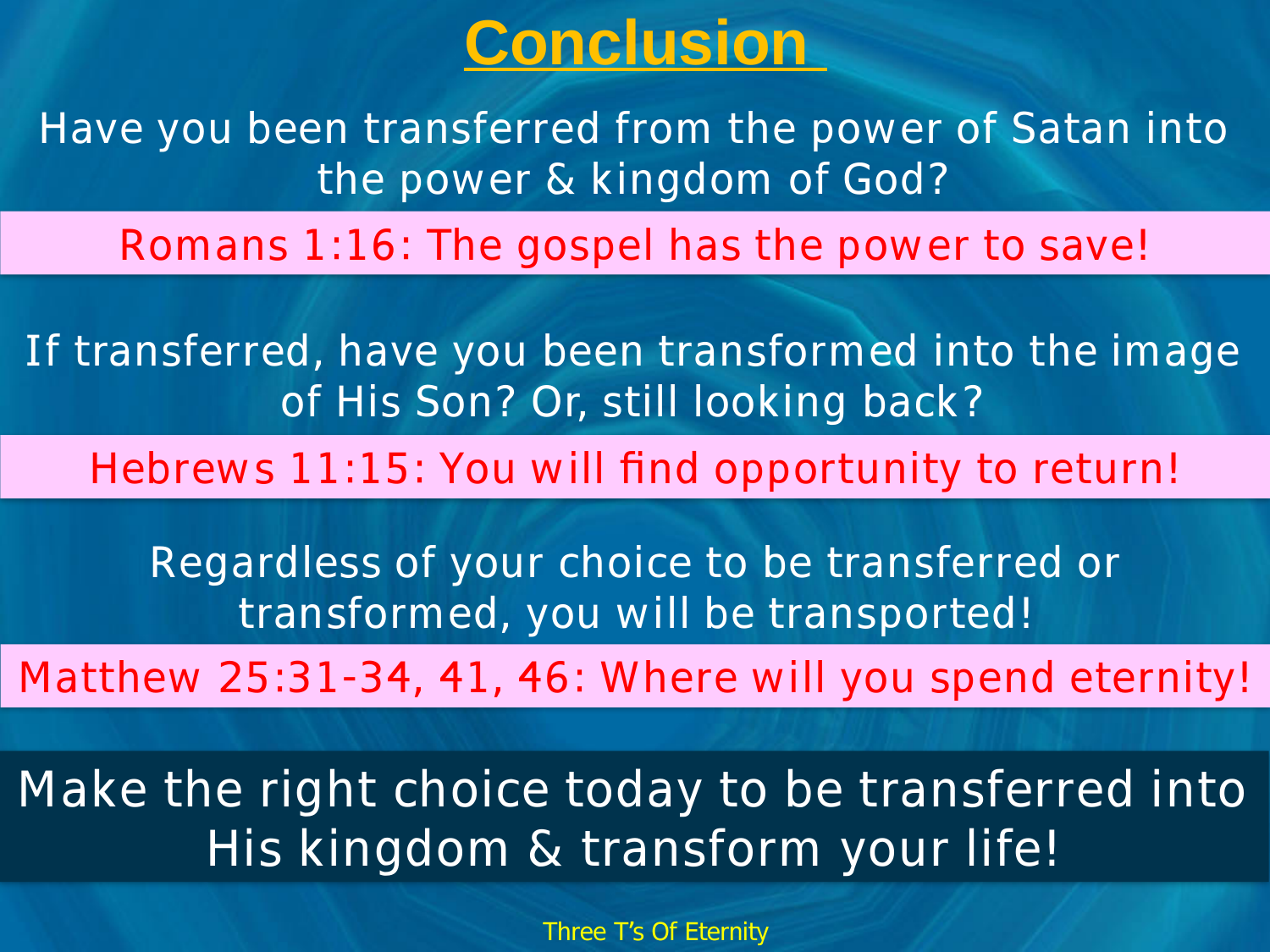

# Conclusion
Have you been transferred from the power of Satan into
the power & kingdom of God?
Romans 1:16: The gospel has the power to save!
If transferred, have you been transformed into the image
of His Son? Or, still looking back?
Hebrews 11:15: You will find opportunity to return!
Regardless of your choice to be transferred or
transformed, you will be transported!
Matthew 25:31-34, 41, 46: Where will you spend eternity!
Make the right choice today to be transferred into
His kingdom & transform your life!
Three T’s Of Eternity